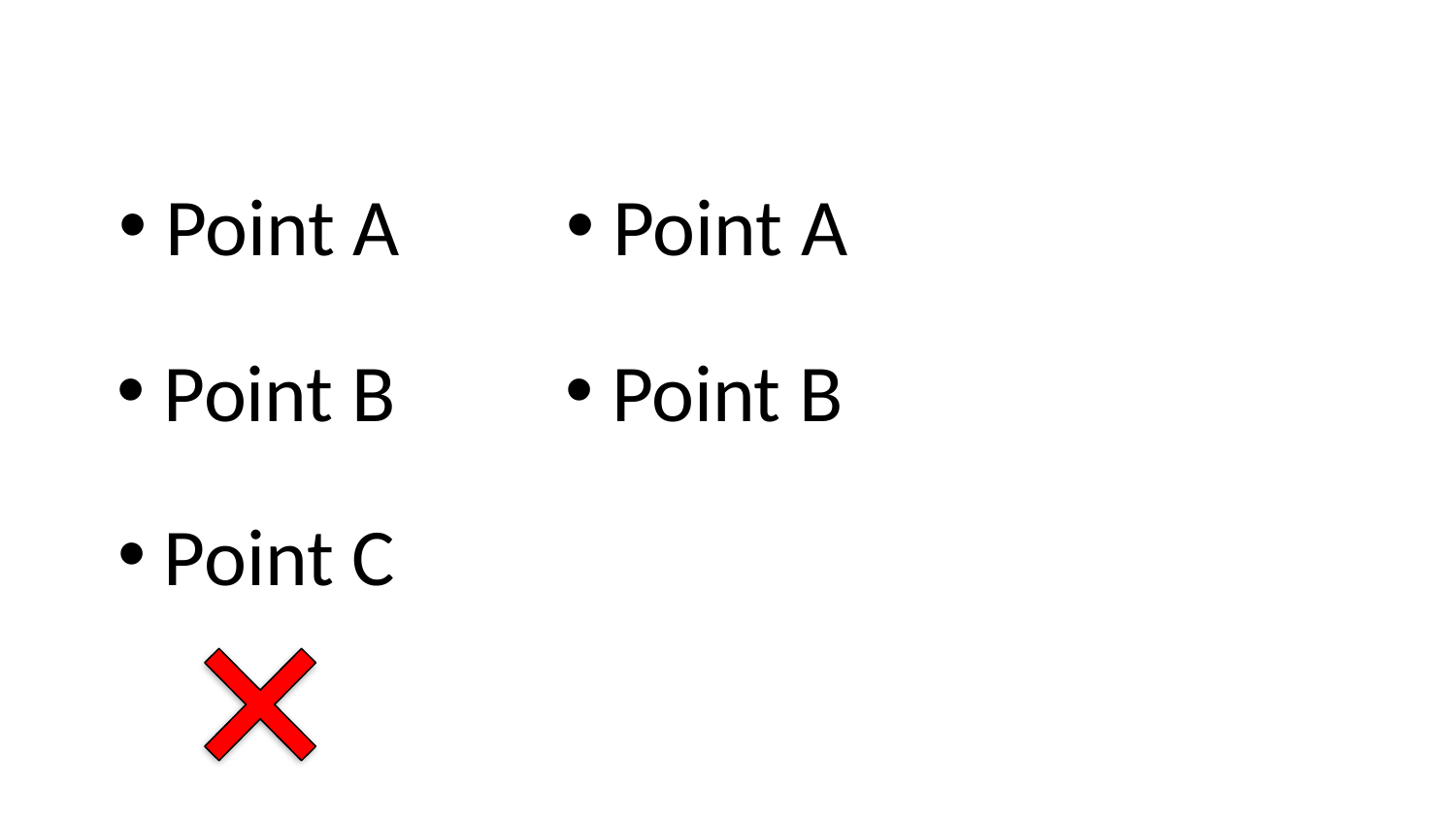

Point A
 Point A
 Point B
 Point B
 Point C